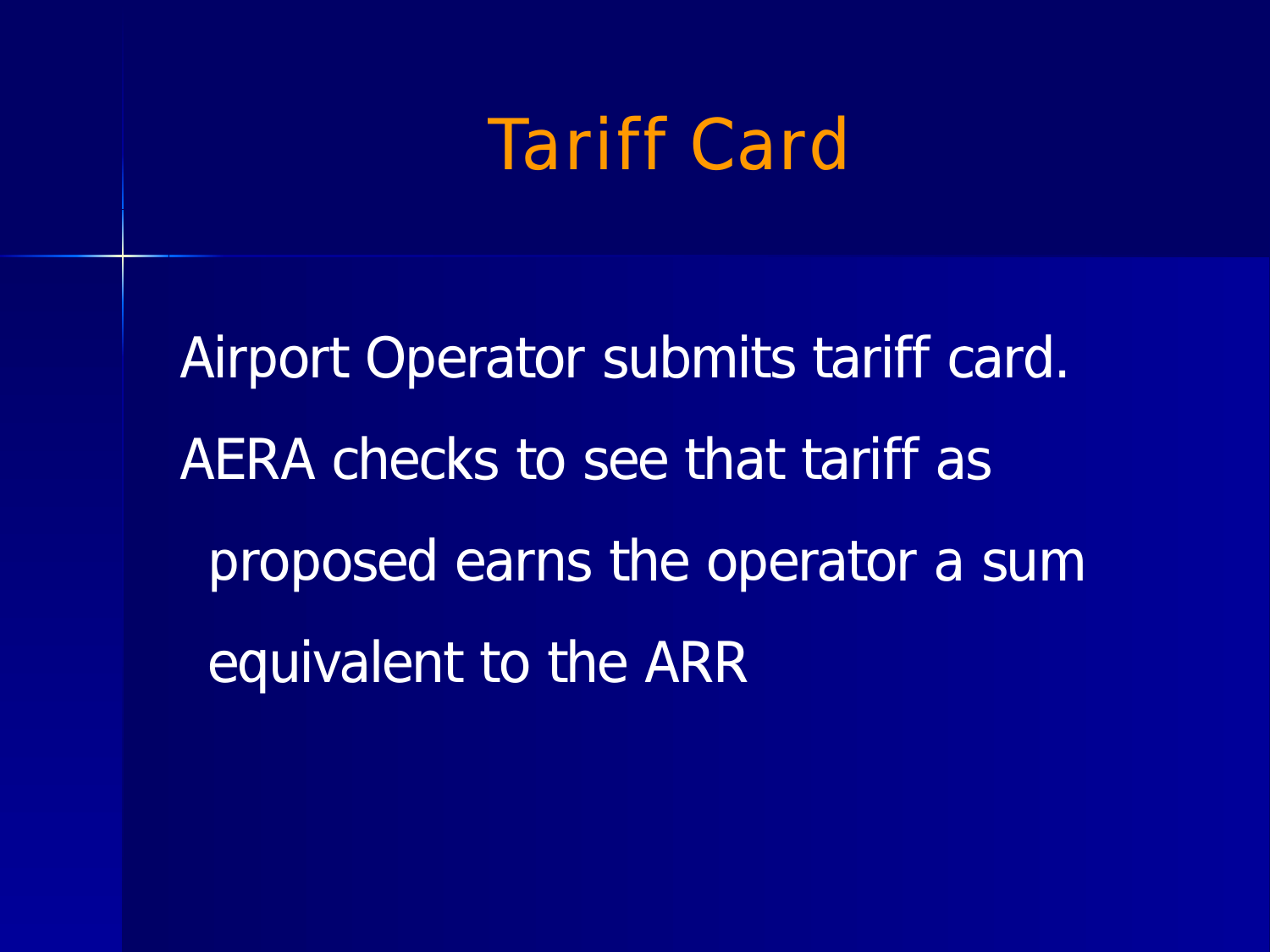

# Tariff Card
Airport Operator submits tariff card.
AERA checks to see that tariff as proposed earns the operator a sum equivalent to the ARR